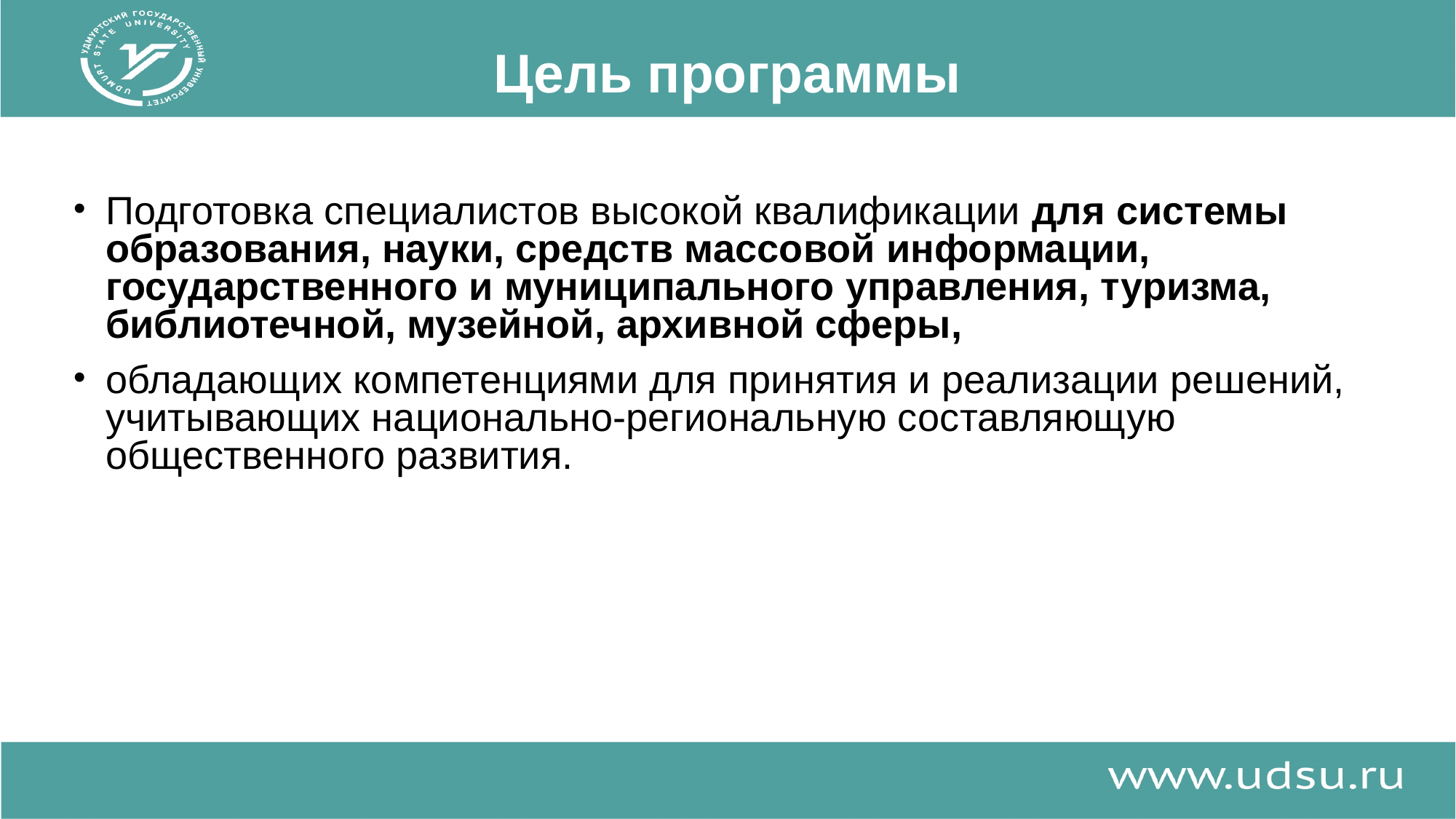

# Цель программы
Подготовка специалистов высокой квалификации для системы образования, науки, средств массовой информации, государственного и муниципального управления, туризма, библиотечной, музейной, архивной сферы,
обладающих компетенциями для принятия и реализации решений, учитывающих национально-региональную составляющую общественного развития.